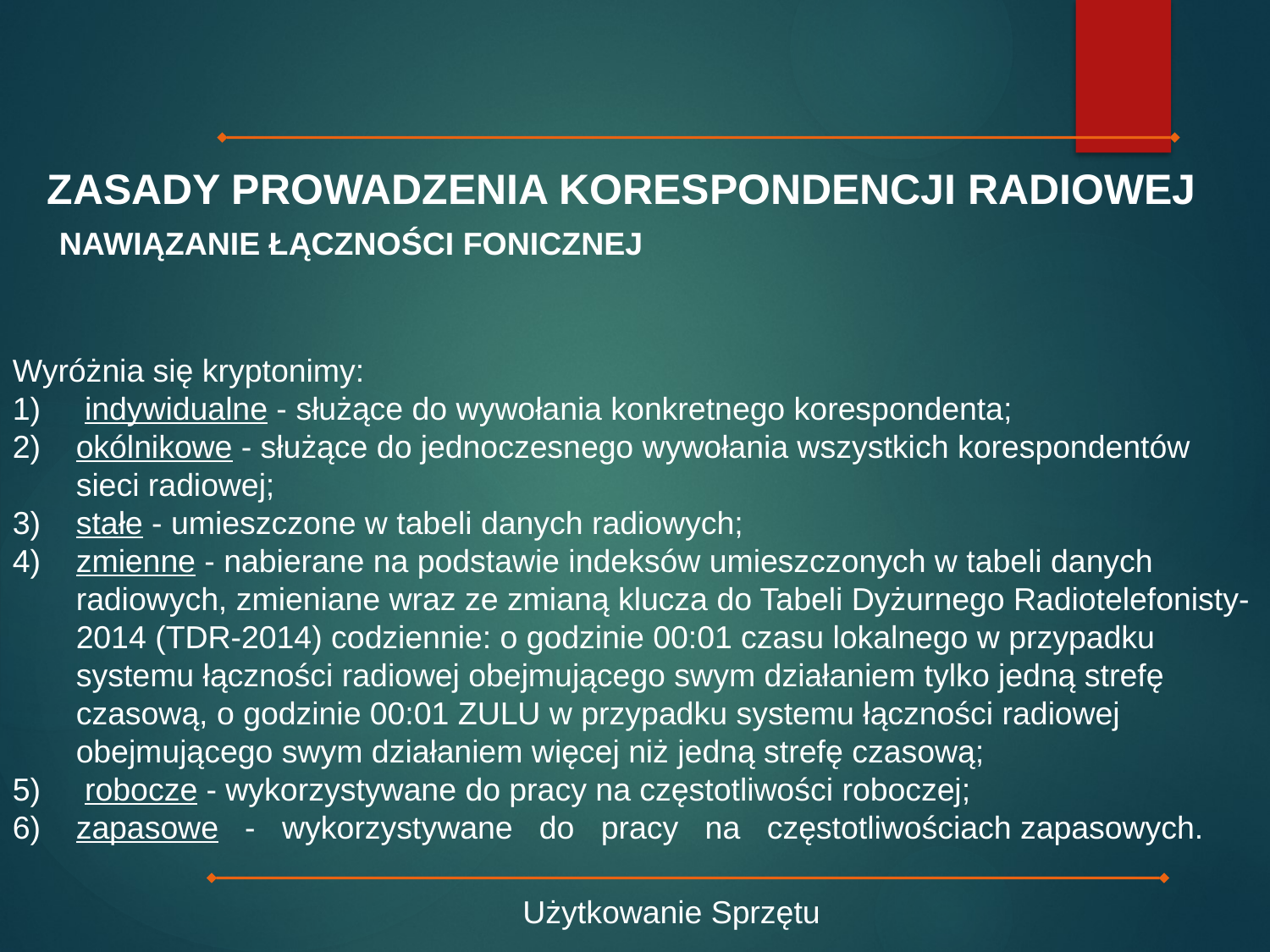

ZASADY PROWADZENIA KORESPONDENCJI RADIOWEJ
 NAWIĄZANIE ŁĄCZNOŚCI FONICZNEJ
Wyróżnia się kryptonimy:
 indywidualne - służące do wywołania konkretnego korespondenta;
okólnikowe - służące do jednoczesnego wywołania wszystkich korespondentów sieci radiowej;
stałe - umieszczone w tabeli danych radiowych;
zmienne - nabierane na podstawie indeksów umieszczonych w tabeli danych radiowych, zmieniane wraz ze zmianą klucza do Tabeli Dyżurnego Radiotelefonisty-2014 (TDR-2014) codziennie: o godzinie 00:01 czasu lokalnego w przypadku systemu łączności radiowej obejmującego swym działaniem tylko jedną strefę czasową, o godzinie 00:01 ZULU w przypadku systemu łączności radiowej obejmującego swym działaniem więcej niż jedną strefę czasową;
 robocze - wykorzystywane do pracy na częstotliwości roboczej;
zapasowe   -   wykorzystywane   do   pracy   na   częstotliwościach zapasowych.

Użytkowanie Sprzętu